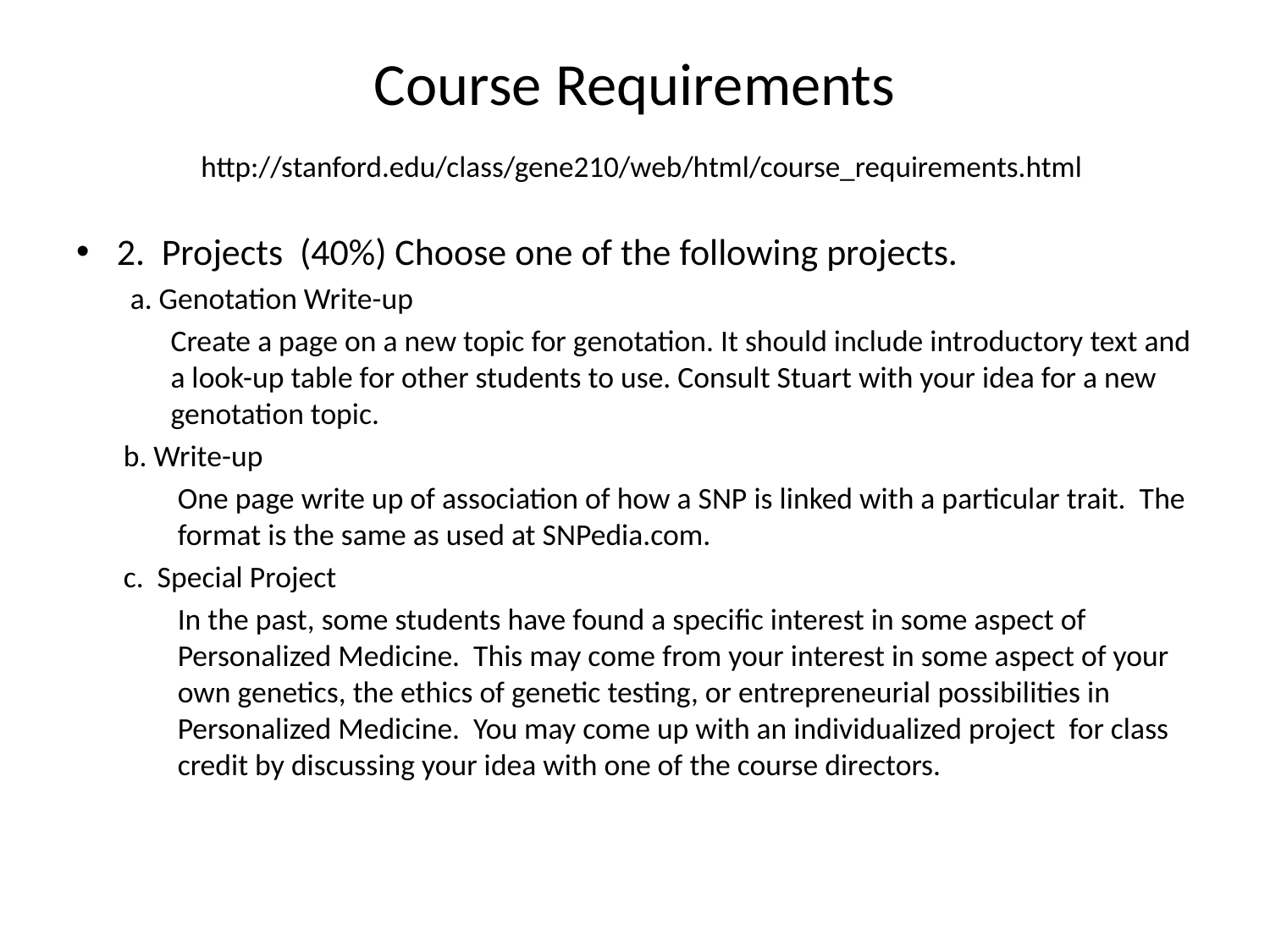

# Course Requirements http://stanford.edu/class/gene210/web/html/course_requirements.html
2.  Projects  (40%) Choose one of the following projects.
 a. Genotation Write-up
Create a page on a new topic for genotation. It should include introductory text and a look-up table for other students to use. Consult Stuart with your idea for a new genotation topic.
b. Write-up
One page write up of association of how a SNP is linked with a particular trait.  The format is the same as used at SNPedia.com.
c.  Special Project
In the past, some students have found a specific interest in some aspect of Personalized Medicine.  This may come from your interest in some aspect of your own genetics, the ethics of genetic testing, or entrepreneurial possibilities in Personalized Medicine.  You may come up with an individualized project  for class credit by discussing your idea with one of the course directors.